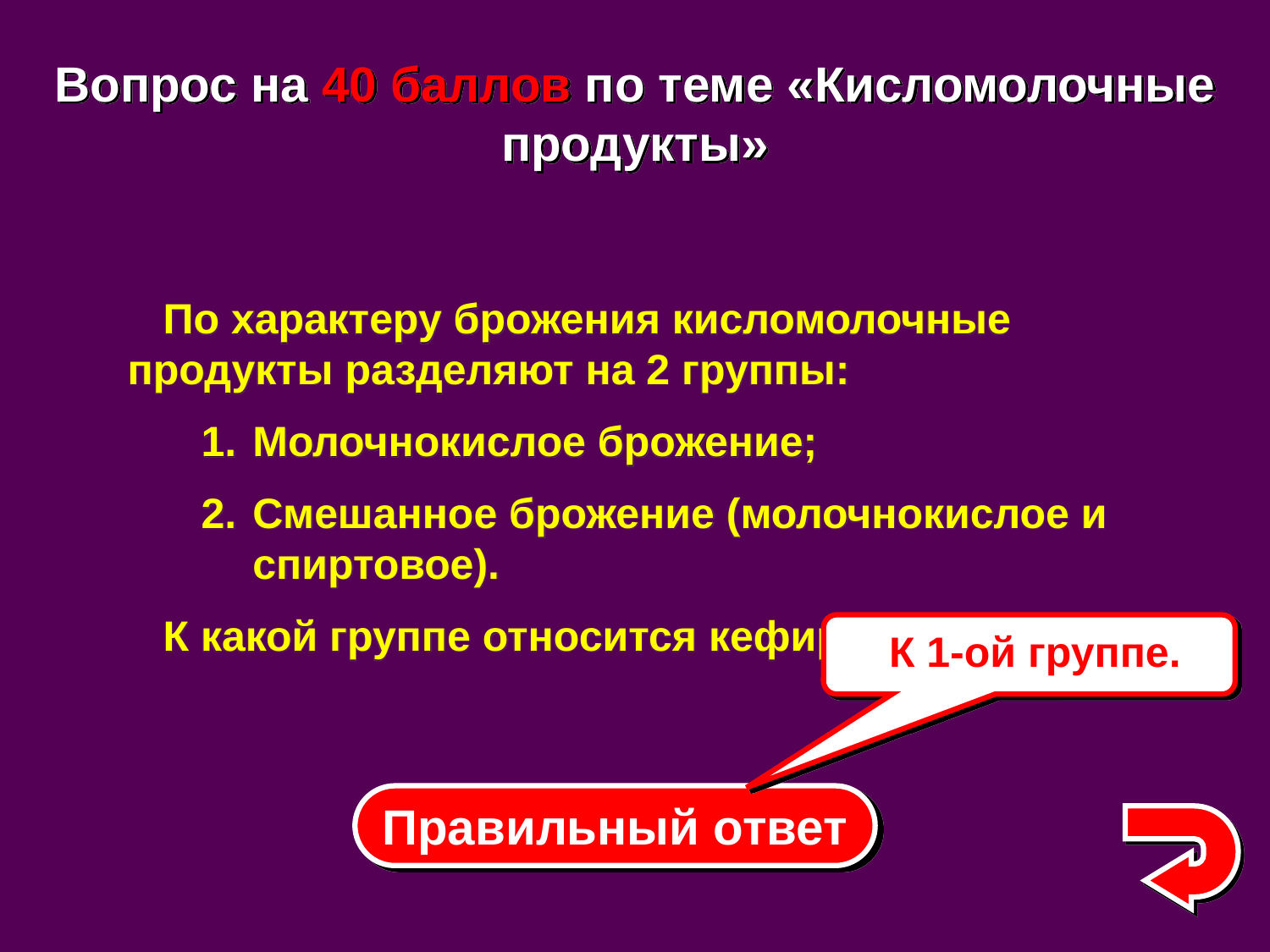

Вопрос на 40 баллов по теме «Кисломолочные продукты»
   По характеру брожения кисломолочные продукты разделяют на 2 группы:
Молочнокислое брожение;
Смешанное брожение (молочнокислое и спиртовое).
   К какой группе относится кефир?
К 1-ой группе.
Правильный ответ